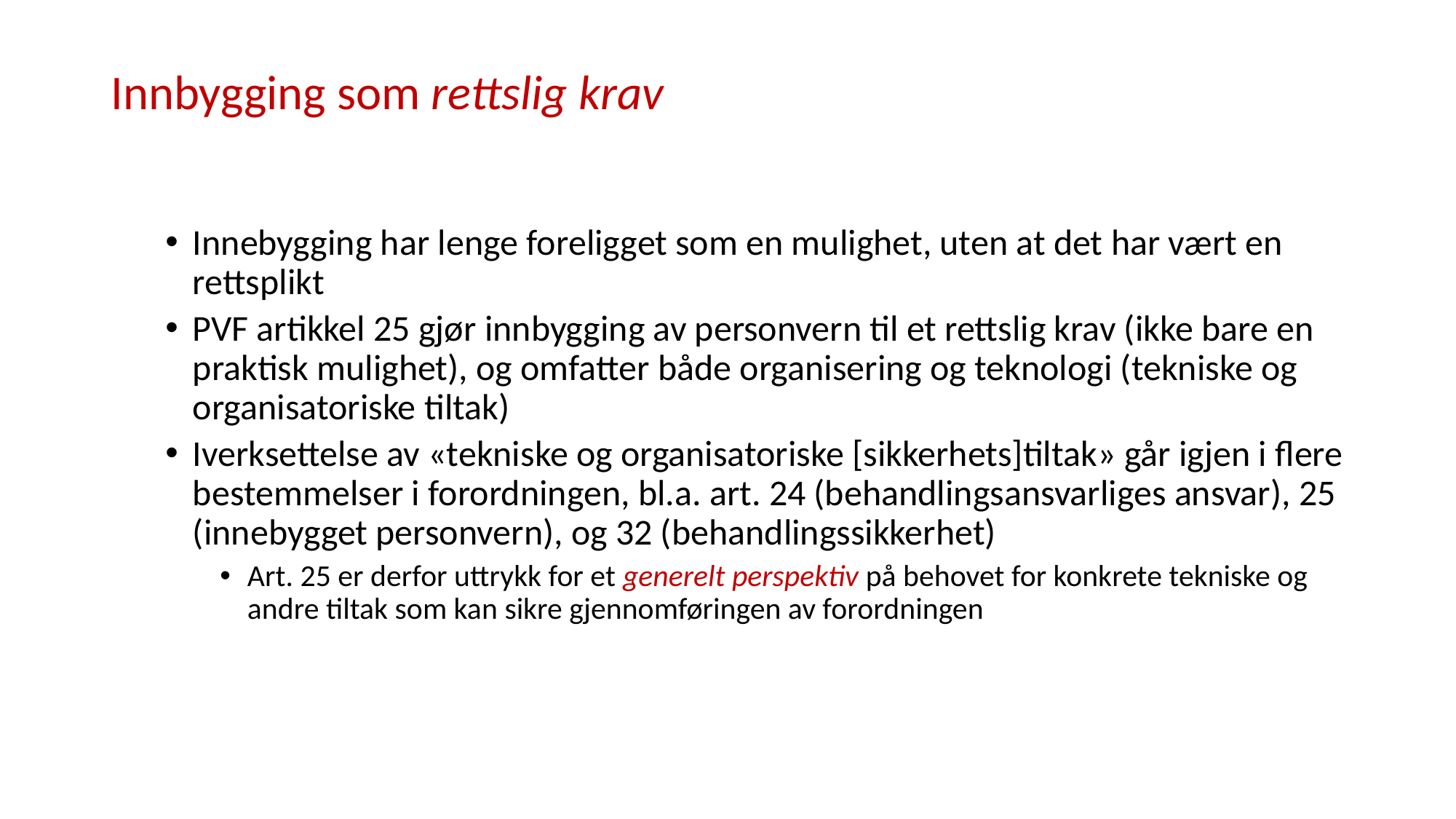

# Innbygging som rettslig krav
Innebygging har lenge foreligget som en mulighet, uten at det har vært en rettsplikt
PVF artikkel 25 gjør innbygging av personvern til et rettslig krav (ikke bare en praktisk mulighet), og omfatter både organisering og teknologi (tekniske og organisatoriske tiltak)
Iverksettelse av «tekniske og organisatoriske [sikkerhets]tiltak» går igjen i flere bestemmelser i forordningen, bl.a. art. 24 (behandlingsansvarliges ansvar), 25 (innebygget personvern), og 32 (behandlingssikkerhet)
Art. 25 er derfor uttrykk for et generelt perspektiv på behovet for konkrete tekniske og andre tiltak som kan sikre gjennomføringen av forordningen